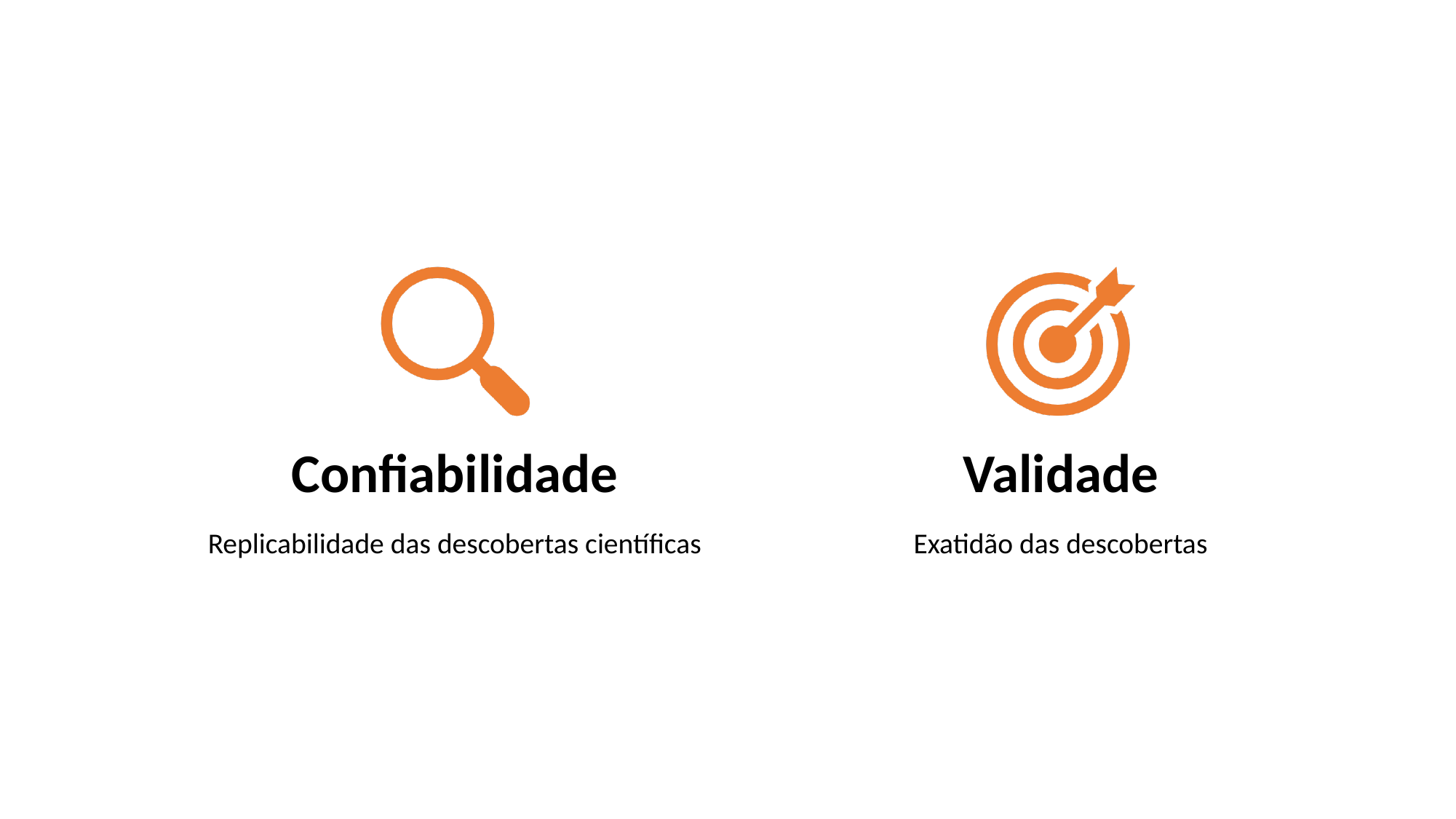

Confiabilidade
Replicabilidade das descobertas científicas
Validade
Exatidão das descobertas